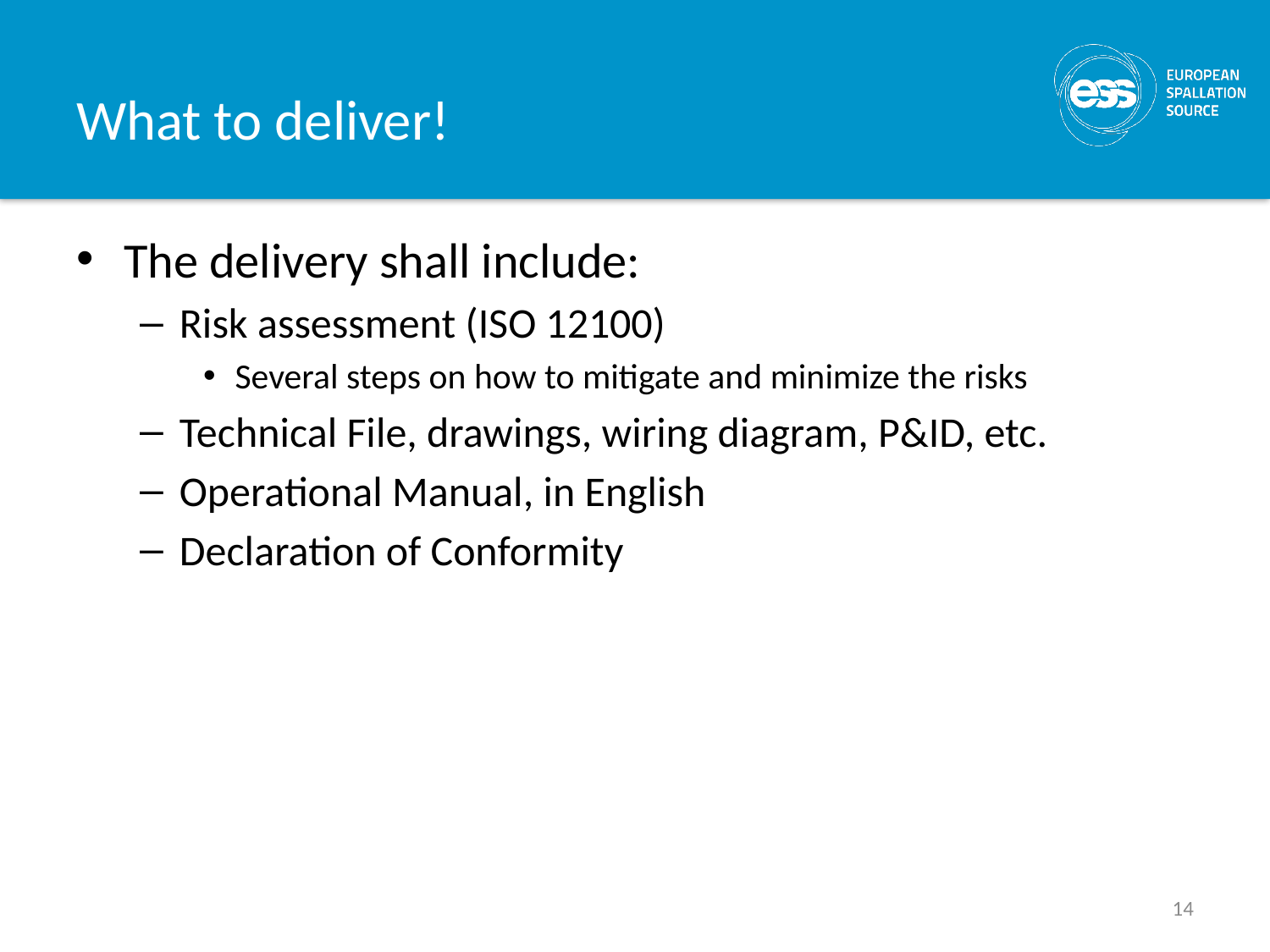

# What to deliver!
The delivery shall include:
Risk assessment (ISO 12100)
Several steps on how to mitigate and minimize the risks
Technical File, drawings, wiring diagram, P&ID, etc.
Operational Manual, in English
Declaration of Conformity
14